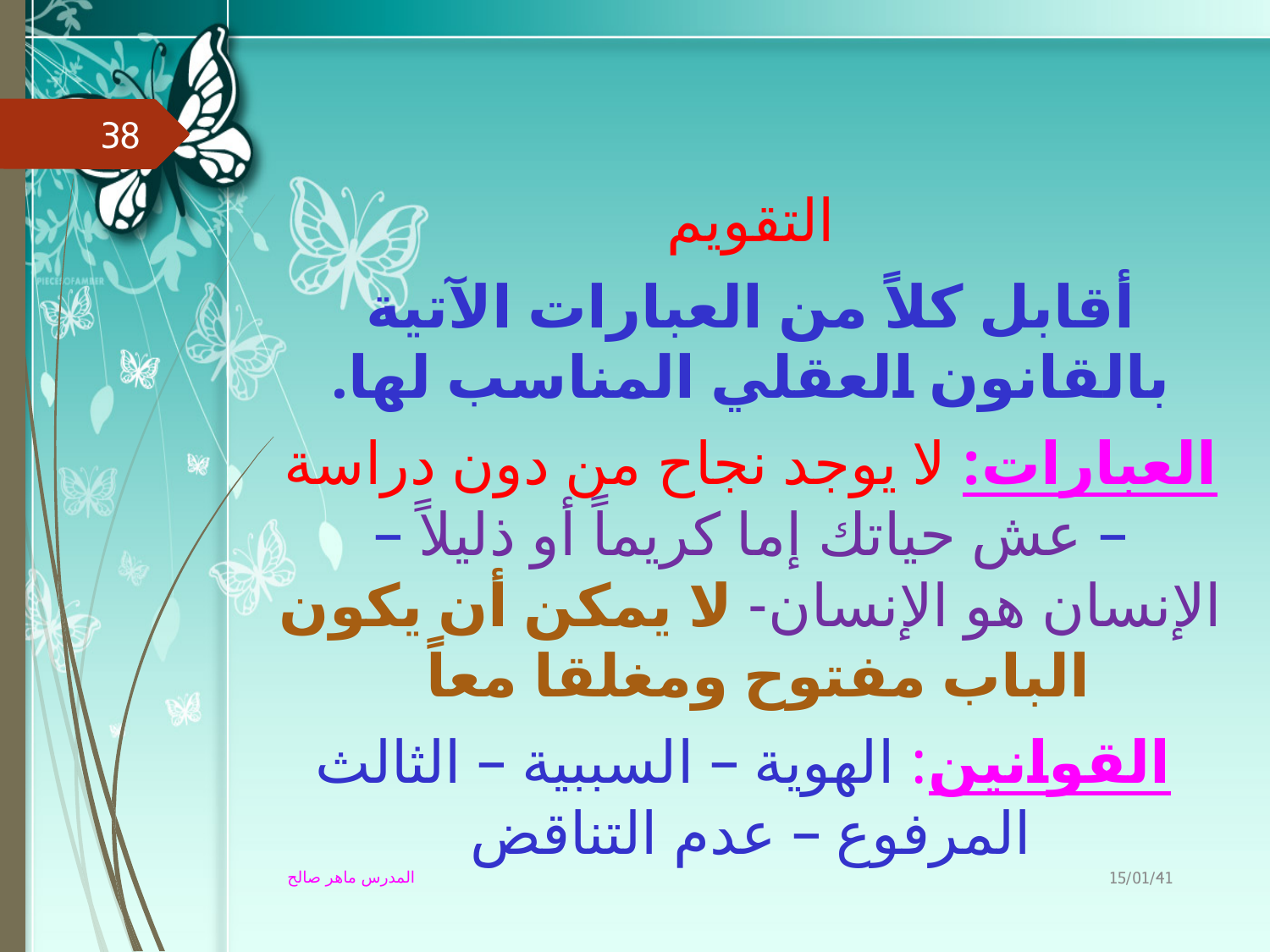

38
التقويم
أقابل كلاً من العبارات الآتية بالقانون العقلي المناسب لها.
العبارات: لا يوجد نجاح من دون دراسة – عش حياتك إما كريماً أو ذليلاً – الإنسان هو الإنسان- لا يمكن أن يكون الباب مفتوح ومغلقا معاً
 القوانين: الهوية – السببية – الثالث المرفوع – عدم التناقض

15/01/41
المدرس ماهر صالح